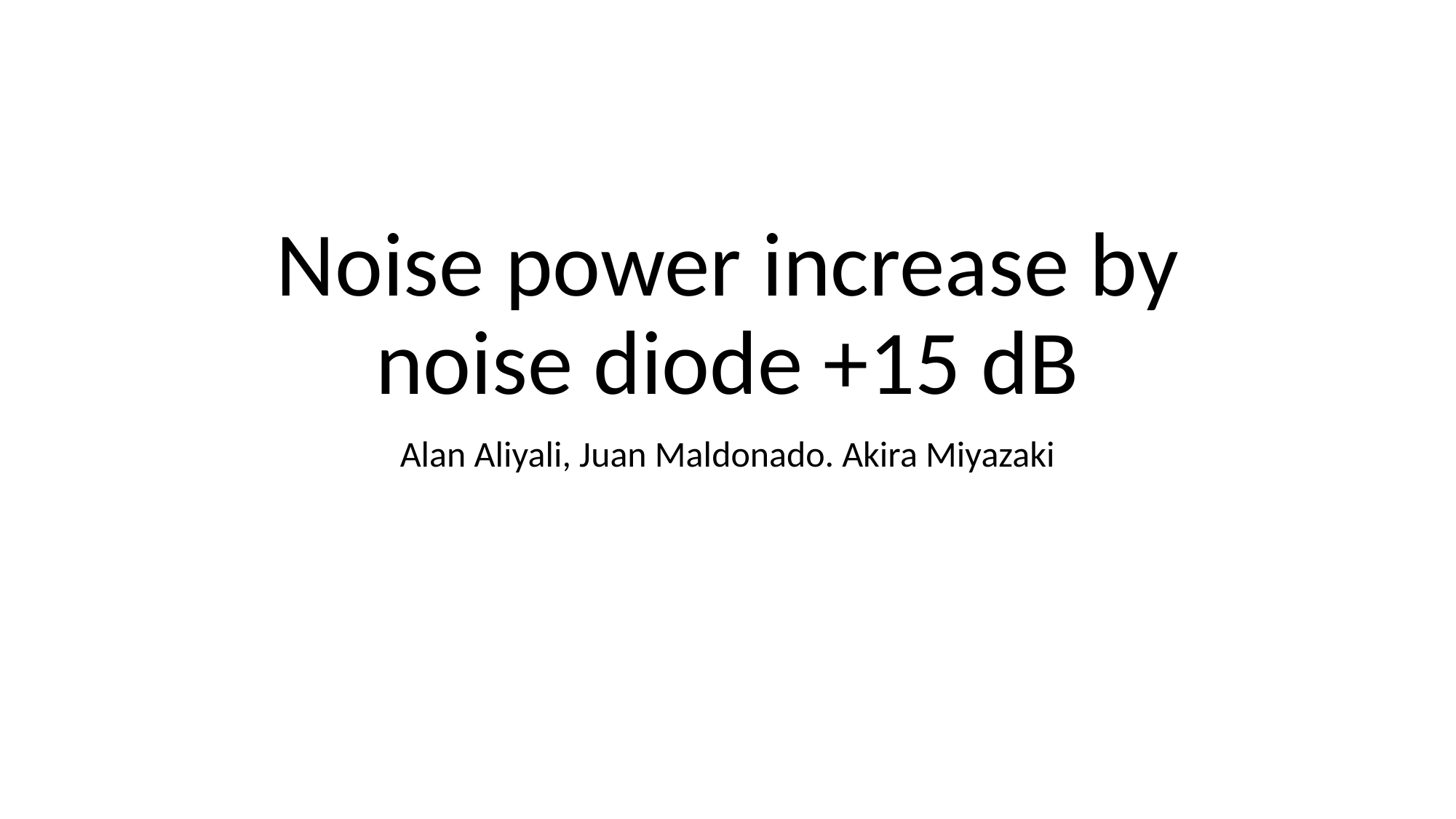

# Noise power increase by noise diode +15 dB
Alan Aliyali, Juan Maldonado. Akira Miyazaki